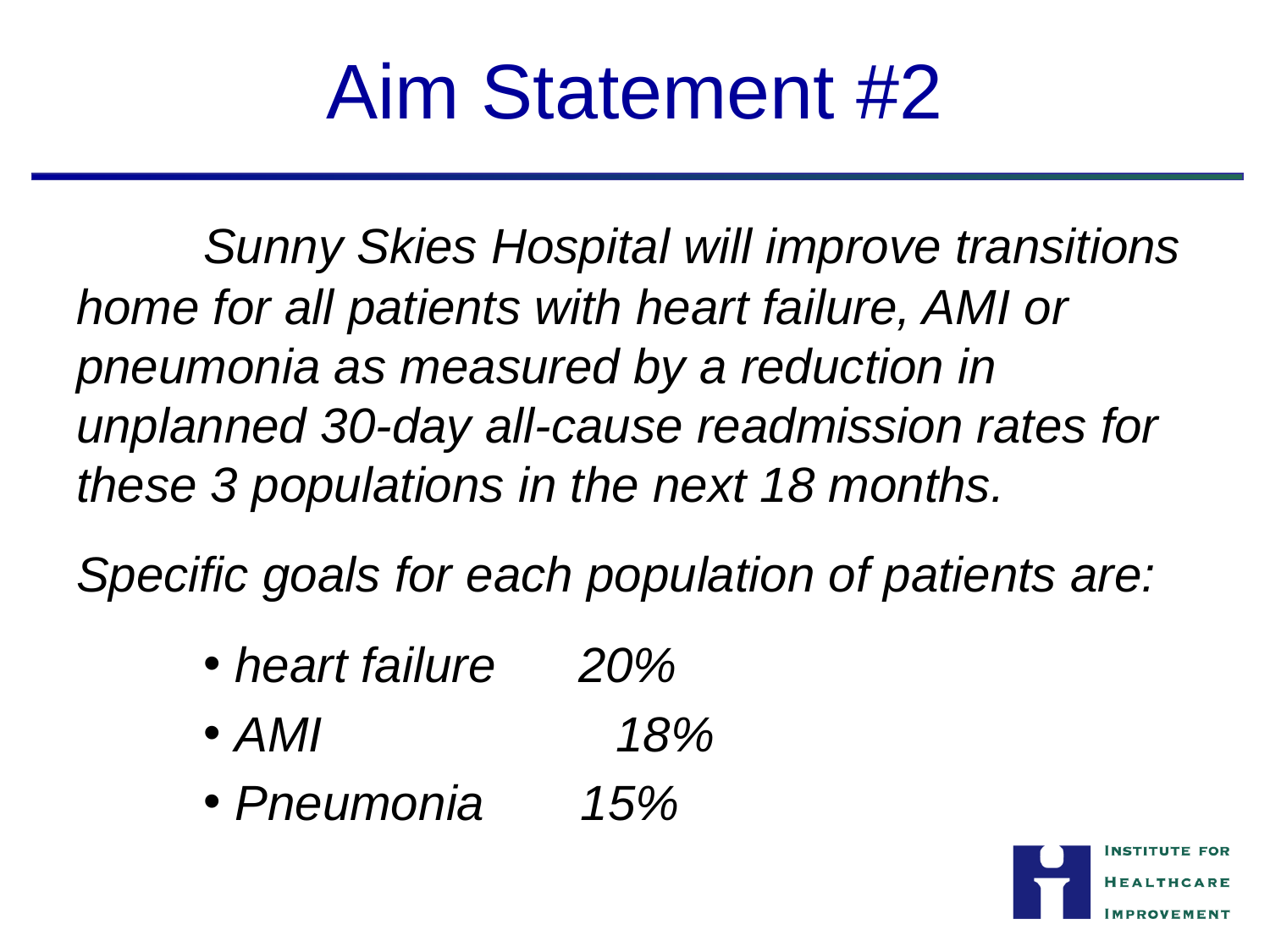

# Aim Statement #2
	Sunny Skies Hospital will improve transitions home for all patients with heart failure, AMI or pneumonia as measured by a reduction in unplanned 30-day all-cause readmission rates for these 3 populations in the next 18 months.
Specific goals for each population of patients are:
heart failure      20%
AMI			18%
Pneumonia       15%